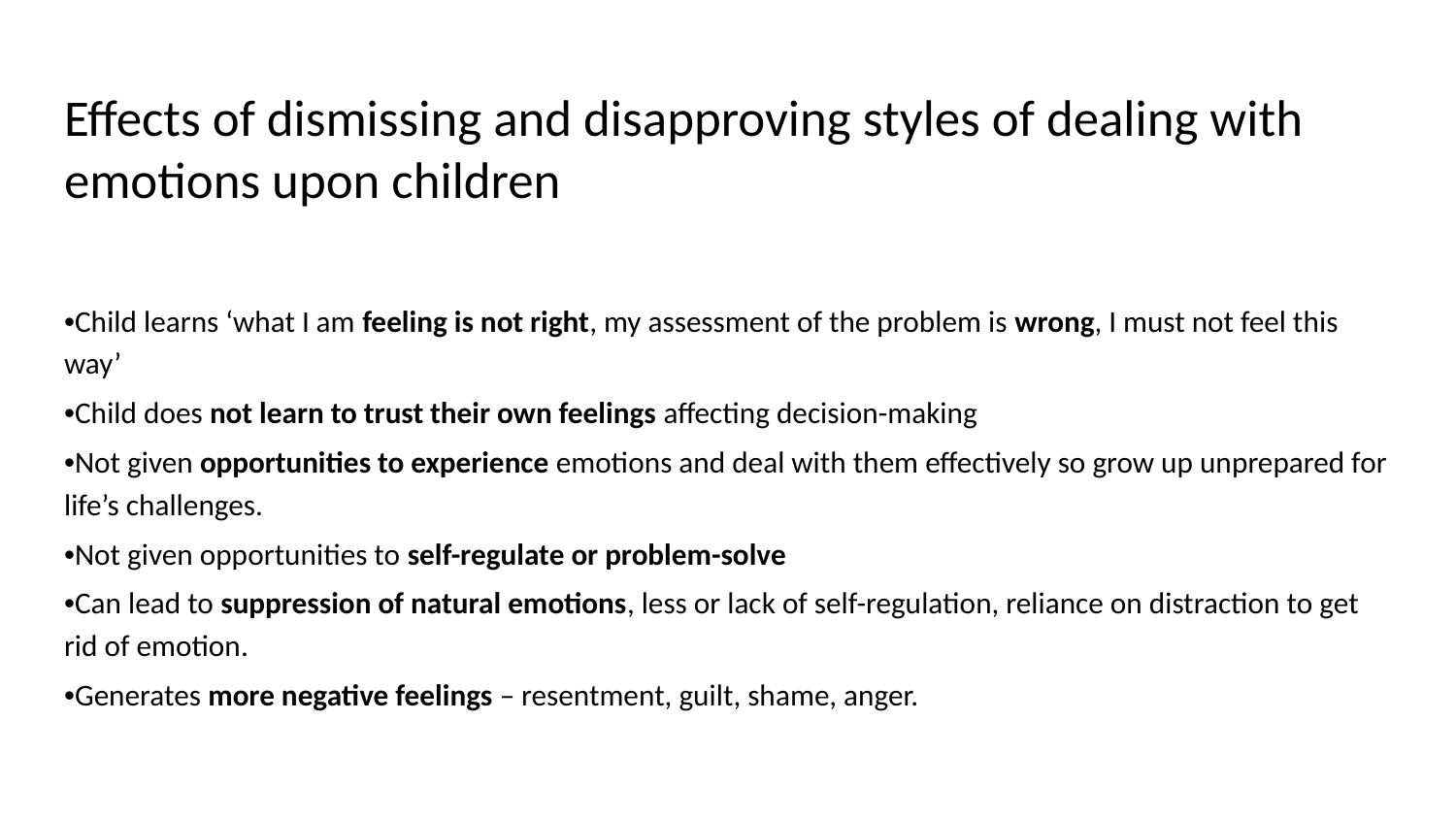

# Effects of dismissing and disapproving styles of dealing with emotions upon children
•Child learns ‘what I am feeling is not right, my assessment of the problem is wrong, I must not feel this way’
•Child does not learn to trust their own feelings affecting decision-making
•Not given opportunities to experience emotions and deal with them effectively so grow up unprepared for life’s challenges.
•Not given opportunities to self-regulate or problem-solve
•Can lead to suppression of natural emotions, less or lack of self-regulation, reliance on distraction to get rid of emotion.
•Generates more negative feelings – resentment, guilt, shame, anger.